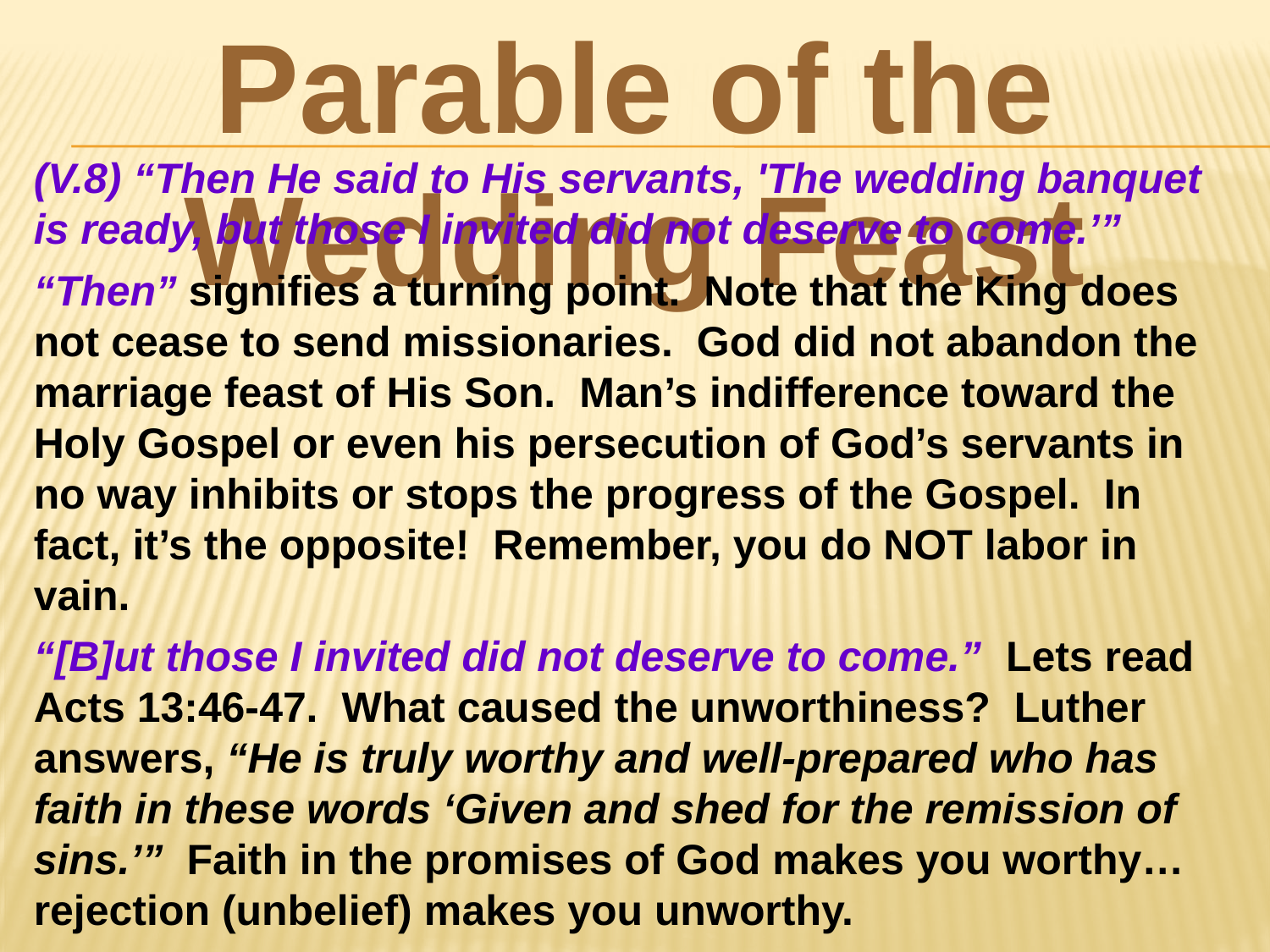

Parable of the Wedding Feast
(V.8) “Then He said to His servants, 'The wedding banquet is ready, but those I invited did not deserve to come.’”
“Then” signifies a turning point.  Note that the King does not cease to send missionaries.  God did not abandon the marriage feast of His Son.  Man’s indifference toward the Holy Gospel or even his persecution of God’s servants in no way inhibits or stops the progress of the Gospel.  In fact, it’s the opposite!  Remember, you do NOT labor in vain.
“[B]ut those I invited did not deserve to come.”  Lets read Acts 13:46-47.  What caused the unworthiness?  Luther answers, “He is truly worthy and well-prepared who has faith in these words ‘Given and shed for the remission of sins.’”  Faith in the promises of God makes you worthy…rejection (unbelief) makes you unworthy.